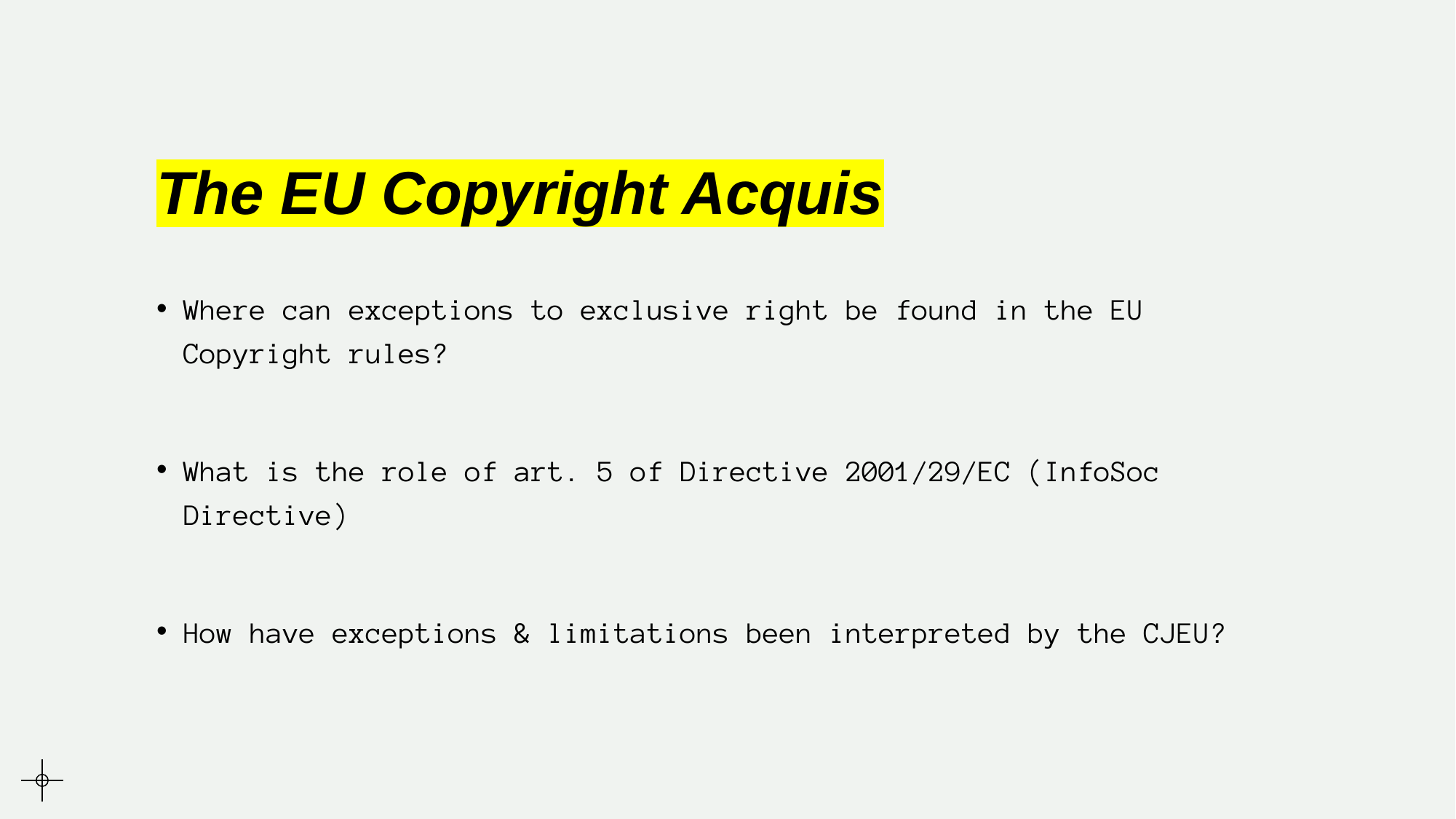

# The EU Copyright Acquis
Where can exceptions to exclusive right be found in the EU Copyright rules?

What is the role of art. 5 of Directive 2001/29/EC (InfoSoc Directive)

How have exceptions & limitations been interpreted by the CJEU?